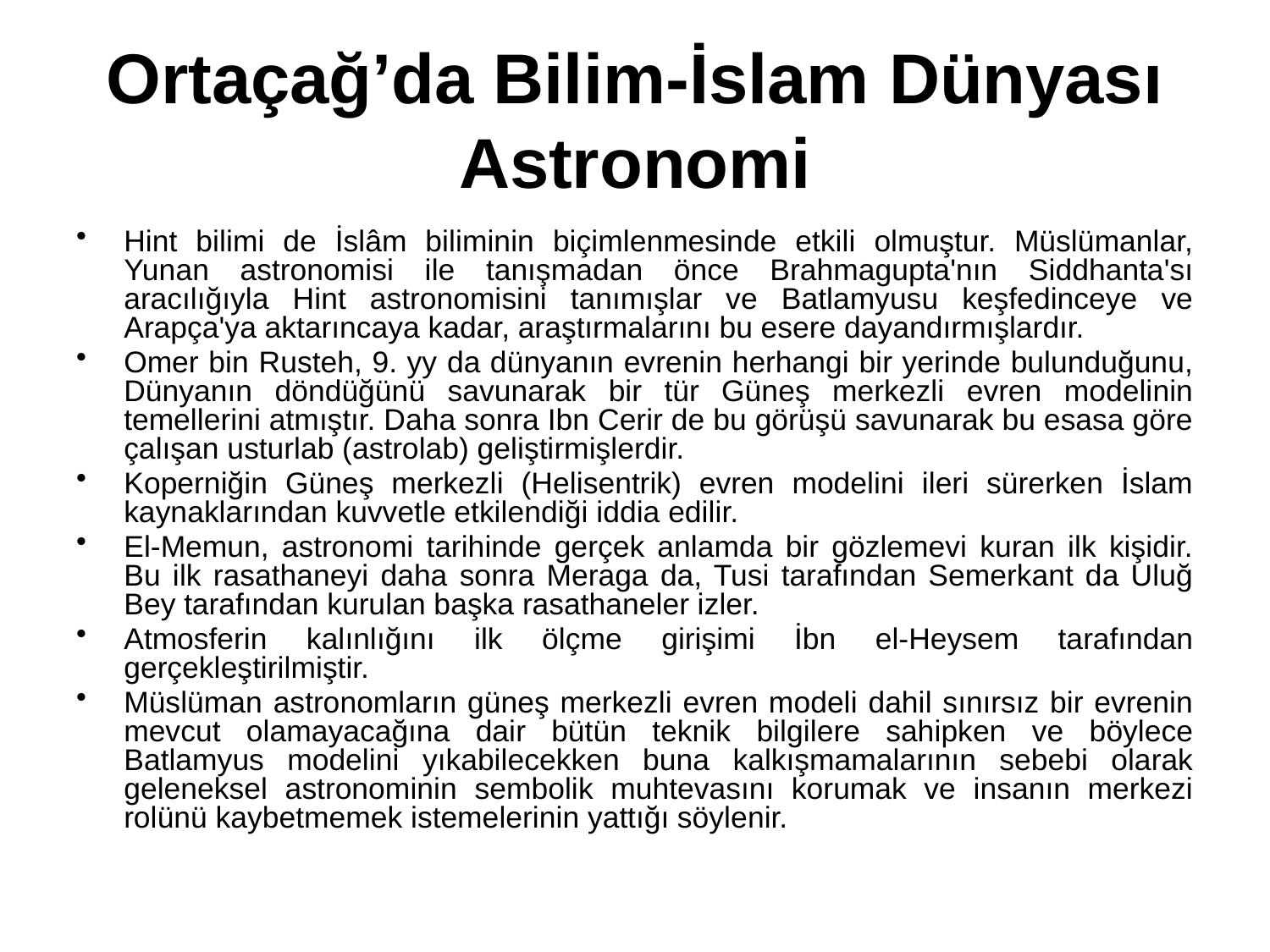

# Ortaçağ’da Bilim-İslam Dünyası Astronomi
Hint bilimi de İslâm biliminin biçimlenmesinde etkili olmuştur. Müslümanlar, Yunan astronomisi ile tanışmadan önce Brahmagupta'nın Siddhanta'sı aracılığıyla Hint astronomisini tanımışlar ve Batlamyusu keşfedinceye ve Arapça'ya aktarıncaya kadar, araştırmalarını bu esere dayandırmışlardır.
Omer bin Rusteh, 9. yy da dünyanın evrenin herhangi bir yerinde bulunduğunu, Dünyanın döndüğünü savunarak bir tür Güneş merkezli evren modelinin temellerini atmıştır. Daha sonra Ibn Cerir de bu görüşü savunarak bu esasa göre çalışan usturlab (astrolab) geliştirmişlerdir.
Koperniğin Güneş merkezli (Helisentrik) evren modelini ileri sürerken İslam kaynaklarından kuvvetle etkilendiği iddia edilir.
El-Memun, astronomi tarihinde gerçek anlamda bir gözlemevi kuran ilk kişidir. Bu ilk rasathaneyi daha sonra Meraga da, Tusi tarafından Semerkant da Uluğ Bey tarafından kurulan başka rasathaneler izler.
Atmosferin kalınlığını ilk ölçme girişimi İbn el-Heysem tarafından gerçekleştirilmiştir.
Müslüman astronomların güneş merkezli evren modeli dahil sınırsız bir evrenin mevcut olamayacağına dair bütün teknik bilgilere sahipken ve böylece Batlamyus modelini yıkabilecekken buna kalkışmamalarının sebebi olarak geleneksel astronominin sembolik muhtevasını korumak ve insanın merkezi rolünü kaybetmemek istemelerinin yattığı söylenir.